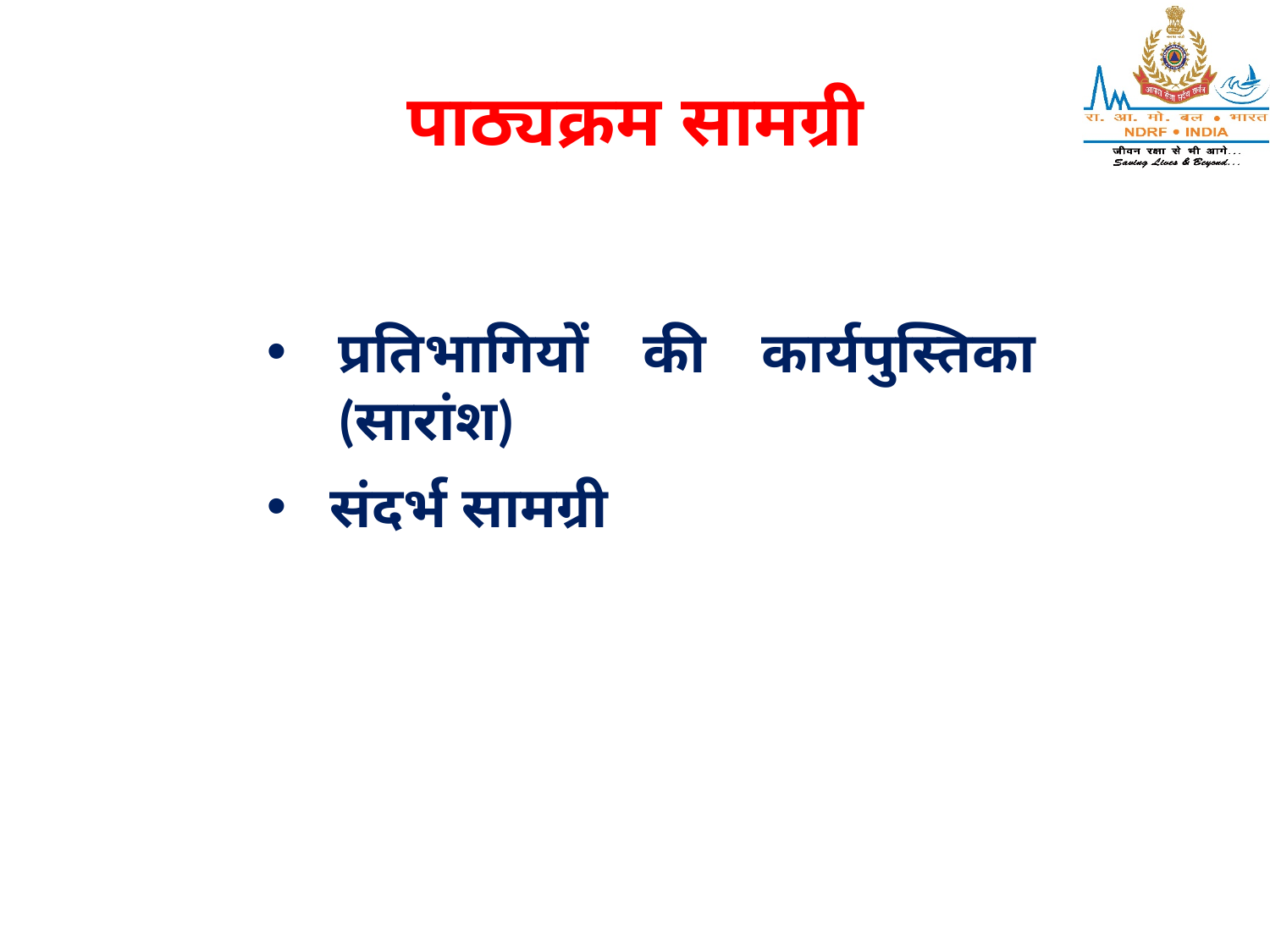

# पाठ्यक्रम सामग्री
प्रतिभागियों की कार्यपुस्तिका (सारांश)
संदर्भ सामग्री